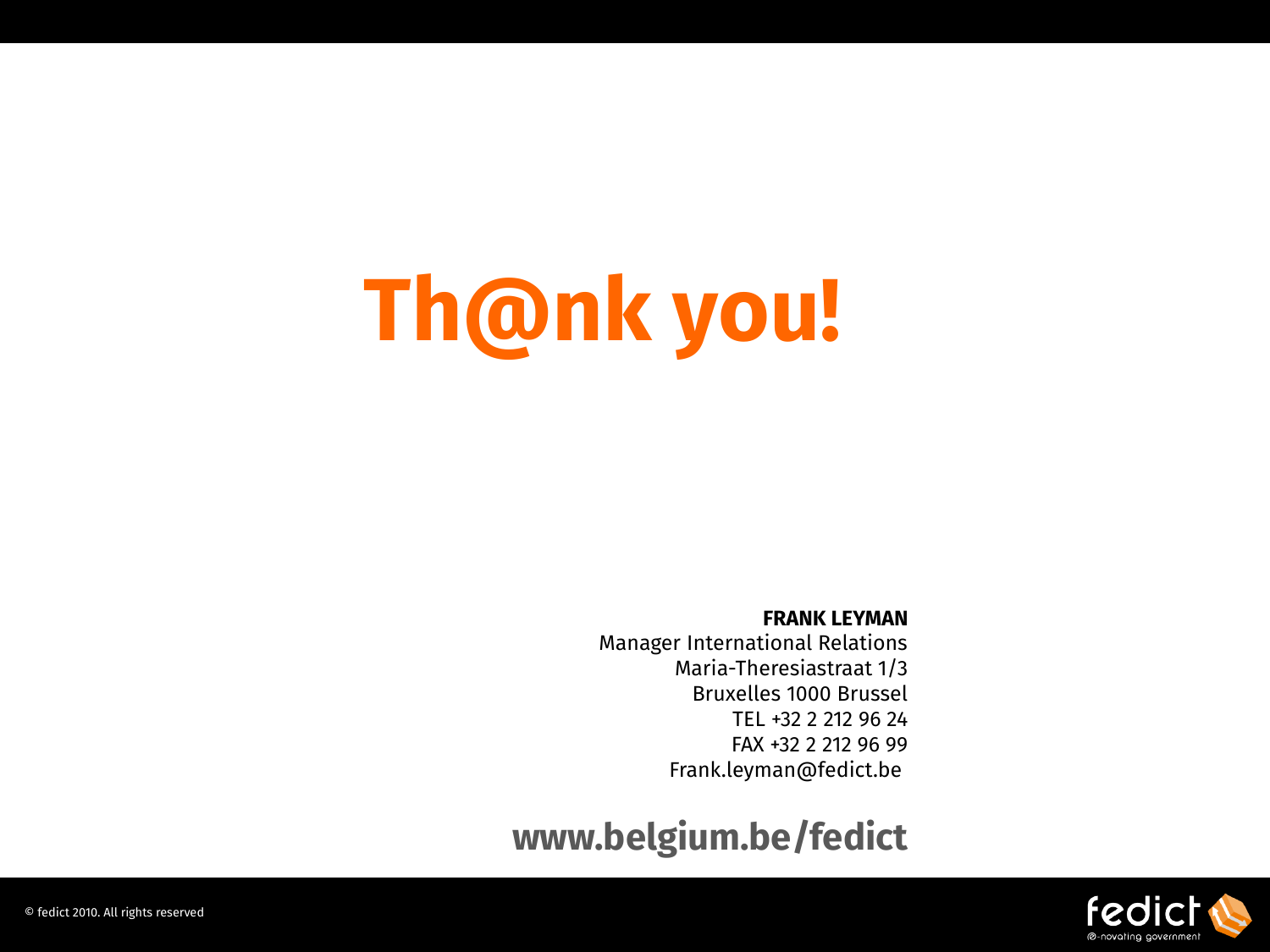

Th@nk you!

FRANK LEYMAN
Manager International Relations
Maria-Theresiastraat 1/3
Bruxelles 1000 Brussel
TEL +32 2 212 96 24
FAX +32 2 212 96 99
Frank.leyman@fedict.be

www.belgium.be/fedict
© fedict 2010. All rights reserved